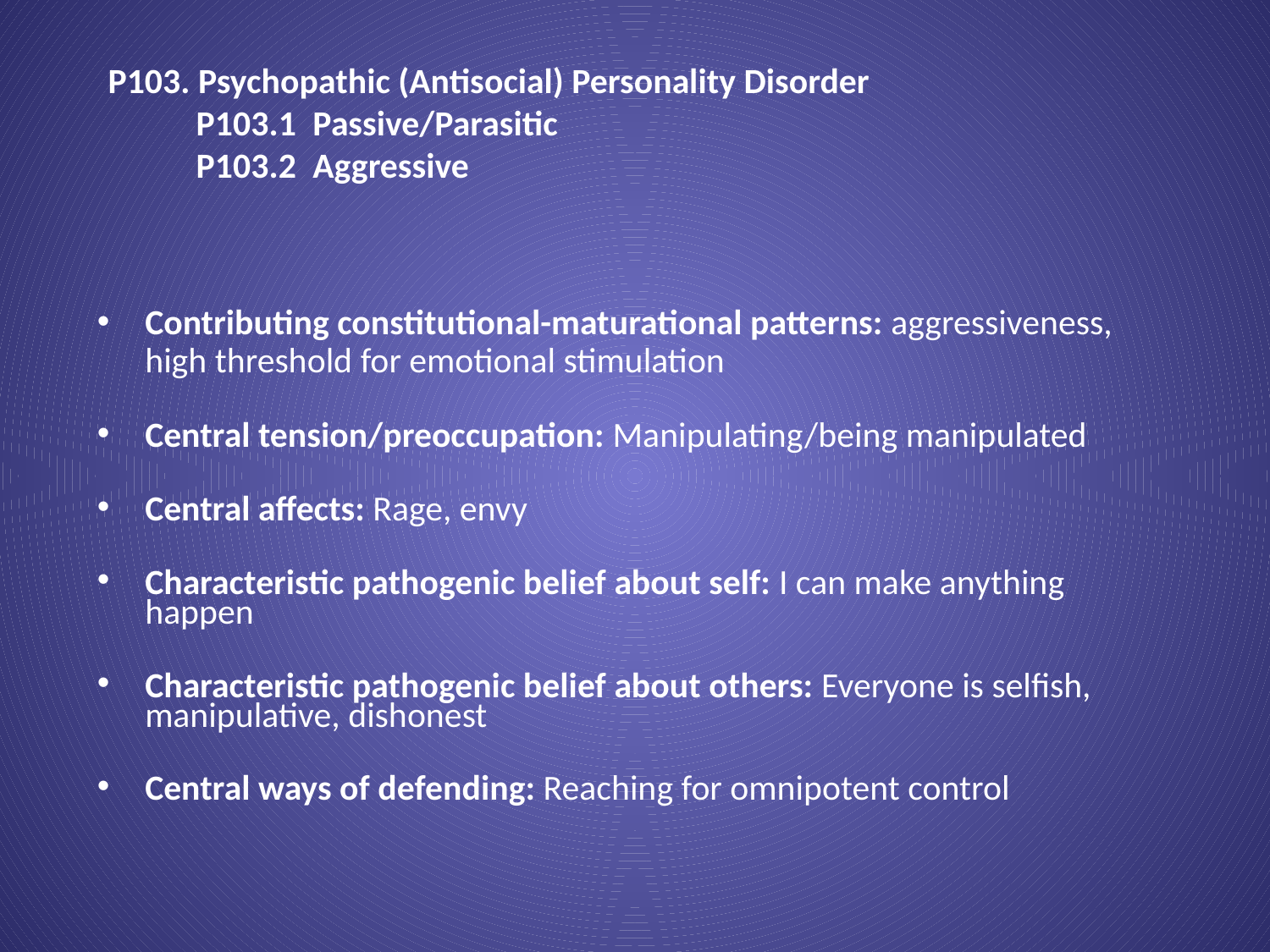

P103. Psychopathic (Antisocial) Personality Disorder
           P103.1  Passive/Parasitic
           P103.2  Aggressive

Contributing constitutional-maturational patterns: aggressiveness, high threshold for emotional stimulation

Central tension/preoccupation: Manipulating/being manipulated

Central affects: Rage, envy

Characteristic pathogenic belief about self: I can make anything happen

Characteristic pathogenic belief about others: Everyone is selfish, manipulative, dishonest

Central ways of defending: Reaching for omnipotent control